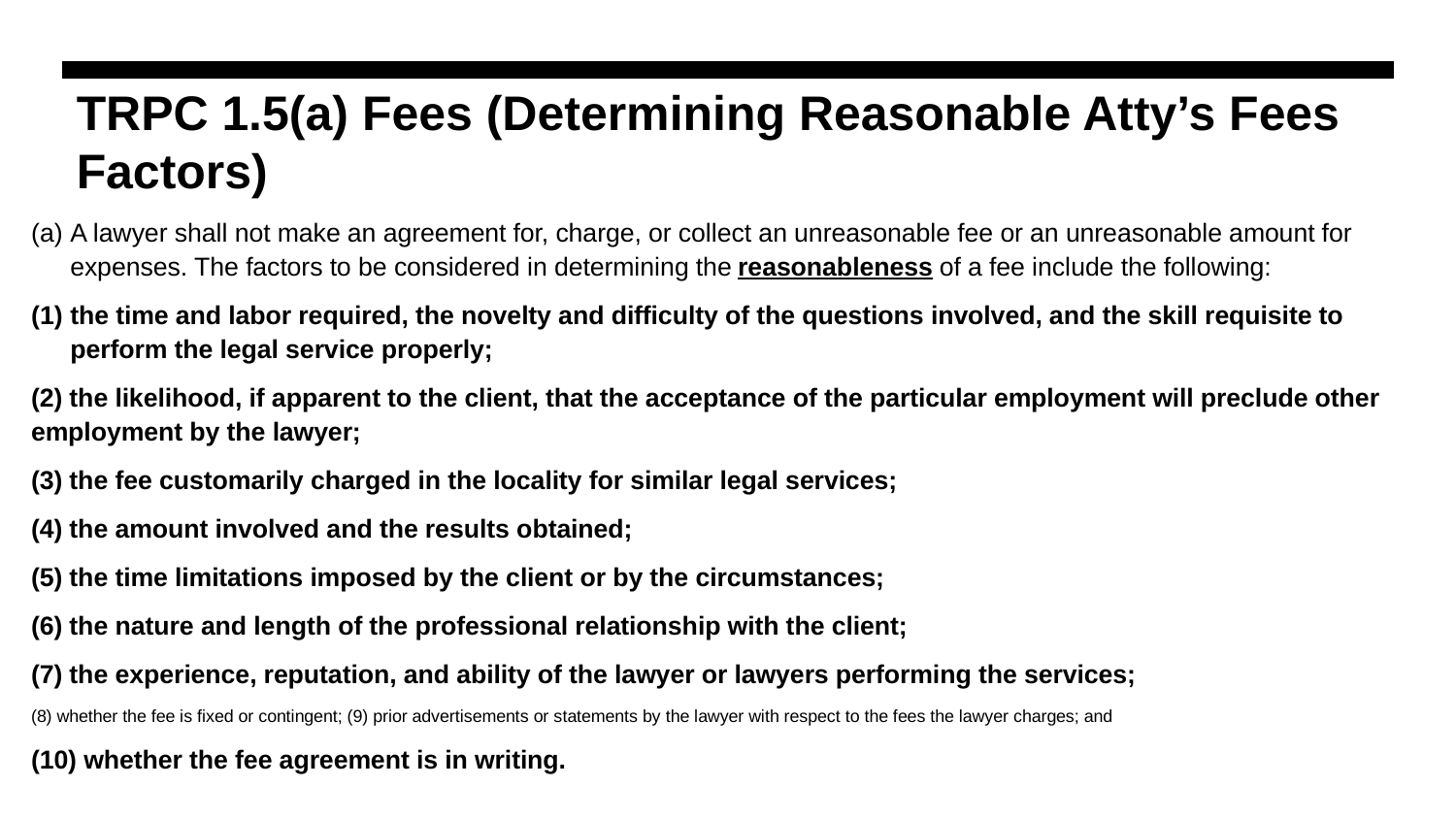

# TRPC 1.5(a) Fees (Determining Reasonable Atty’s Fees Factors)
A lawyer shall not make an agreement for, charge, or collect an unreasonable fee or an unreasonable amount for expenses. The factors to be considered in determining the reasonableness of a fee include the following:
the time and labor required, the novelty and difficulty of the questions involved, and the skill requisite to perform the legal service properly;
(2) the likelihood, if apparent to the client, that the acceptance of the particular employment will preclude other employment by the lawyer;
(3) the fee customarily charged in the locality for similar legal services;
(4) the amount involved and the results obtained;
(5) the time limitations imposed by the client or by the circumstances;
(6) the nature and length of the professional relationship with the client;
(7) the experience, reputation, and ability of the lawyer or lawyers performing the services;
(8) whether the fee is fixed or contingent; (9) prior advertisements or statements by the lawyer with respect to the fees the lawyer charges; and
(10) whether the fee agreement is in writing.